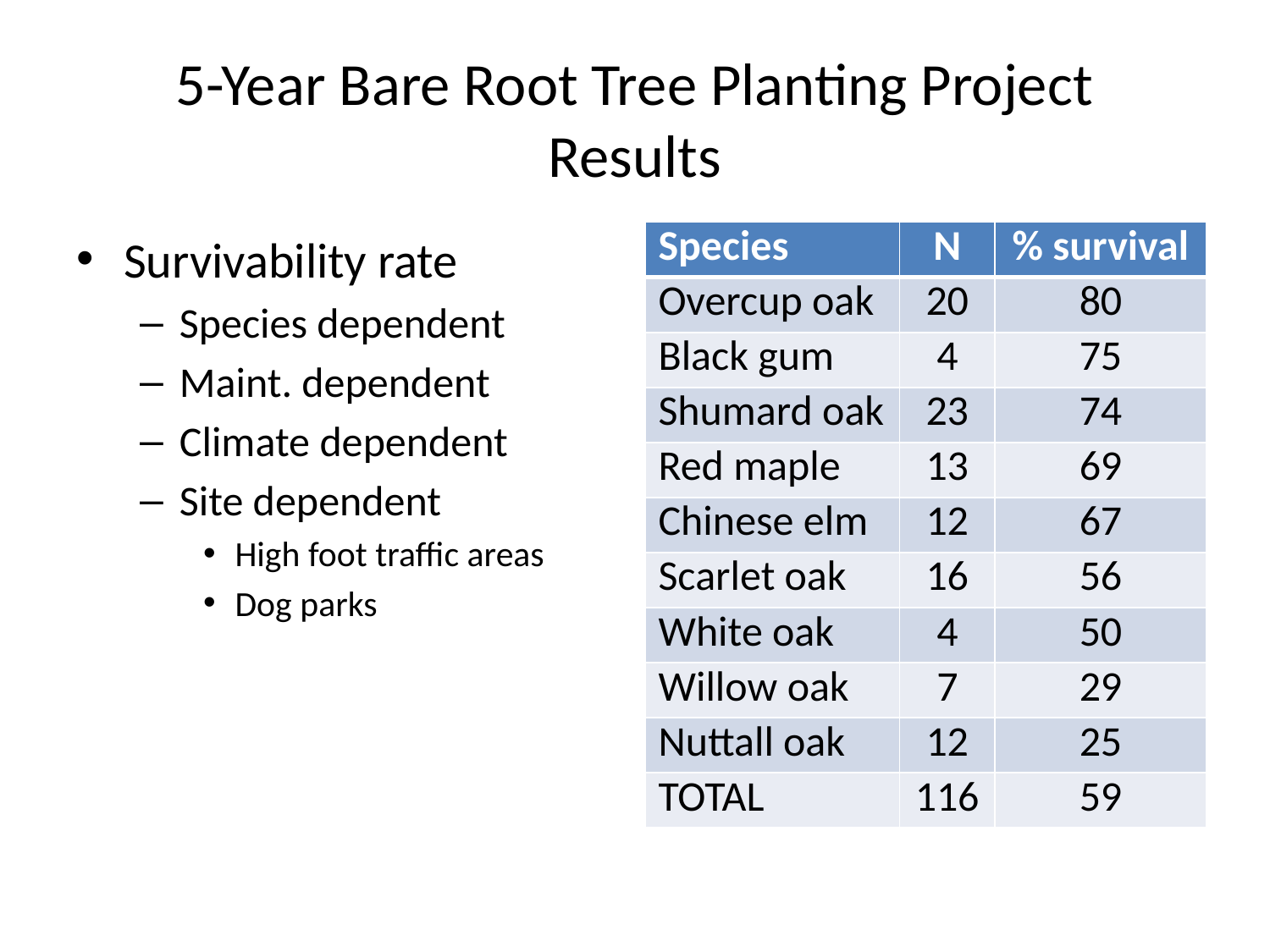

# 5-Year Bare Root Tree Planting Project Results
Survivability rate
Species dependent
Maint. dependent
Climate dependent
Site dependent
High foot traffic areas
Dog parks

| Species | N | % survival |
| --- | --- | --- |
| Overcup oak | 20 | 80 |
| Black gum | 4 | 75 |
| Shumard oak | 23 | 74 |
| Red maple | 13 | 69 |
| Chinese elm | 12 | 67 |
| Scarlet oak | 16 | 56 |
| White oak | 4 | 50 |
| Willow oak | 7 | 29 |
| Nuttall oak | 12 | 25 |
| TOTAL | 116 | 59 |